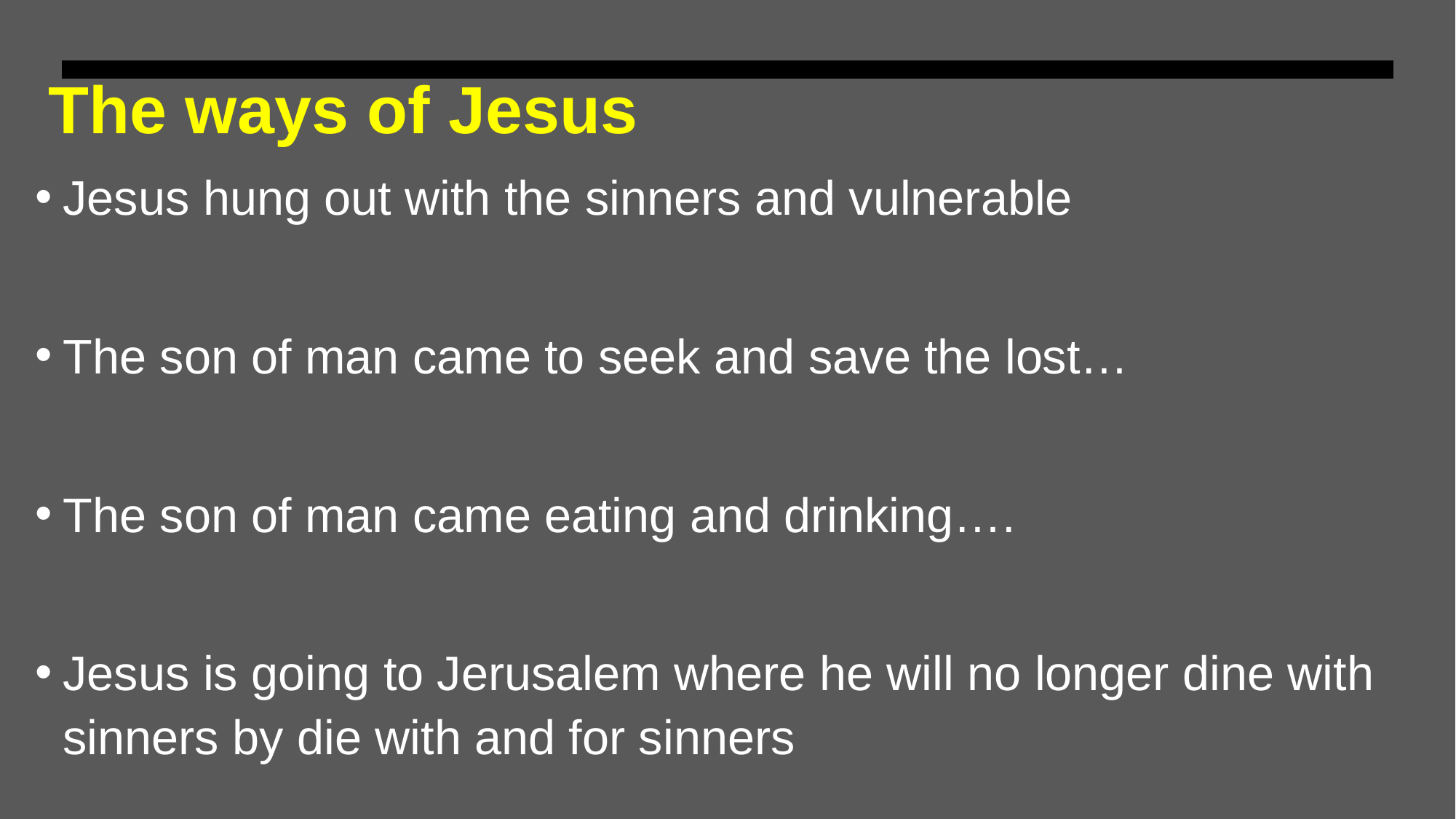

# The ways of Jesus
Jesus hung out with the sinners and vulnerable

The son of man came to seek and save the lost…

The son of man came eating and drinking….

Jesus is going to Jerusalem where he will no longer dine with sinners by die with and for sinners